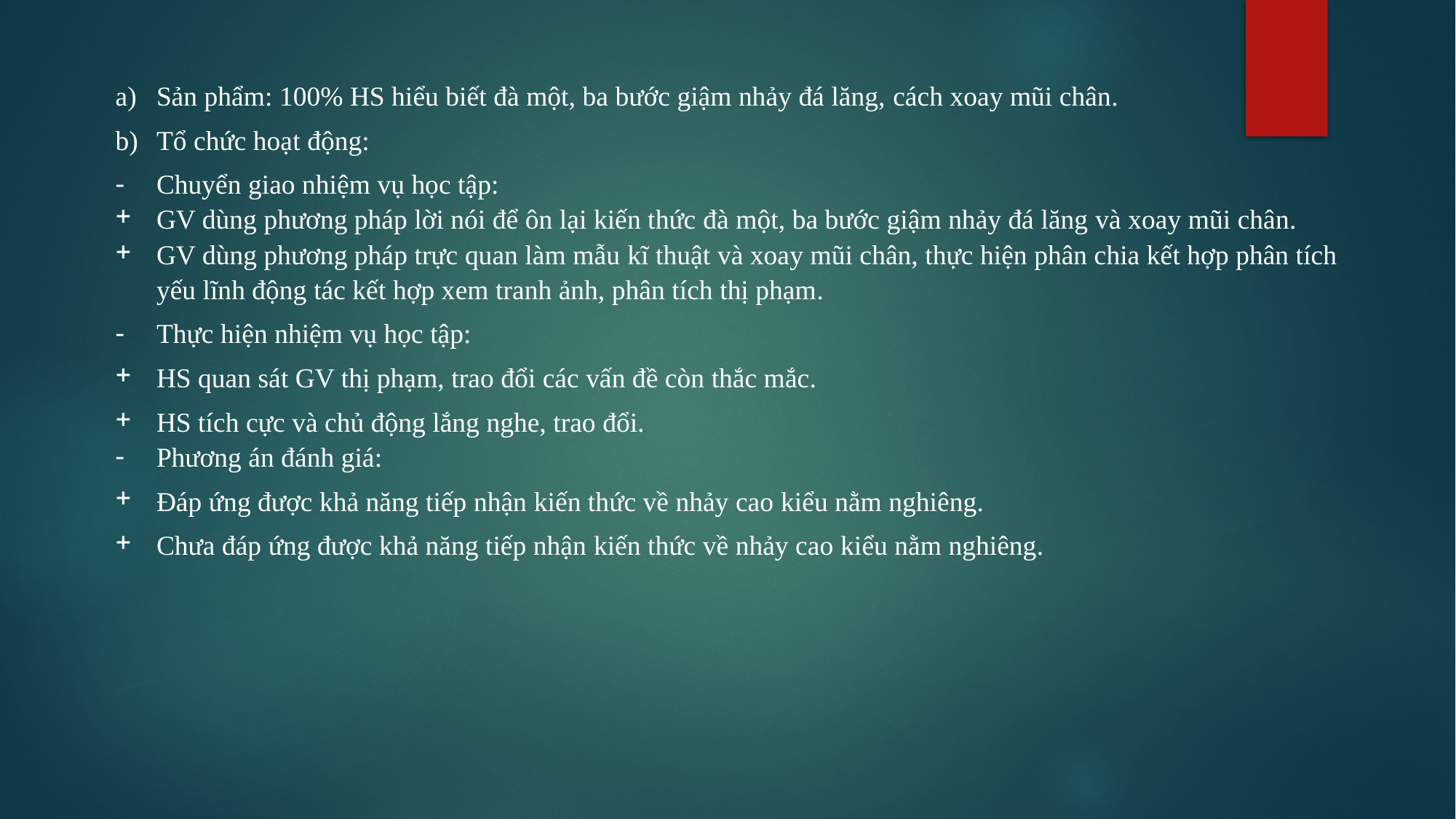

Sản phẩm: 100% HS hiểu biết đà một, ba bước giậm nhảy đá lăng, cách xoay mũi chân.
Tổ chức hoạt động:
Chuyển giao nhiệm vụ học tập:
GV dùng phương pháp lời nói để ôn lại kiến thức đà một, ba bước giậm nhảy đá lăng và xoay mũi chân.
GV dùng phương pháp trực quan làm mẫu kĩ thuật và xoay mũi chân, thực hiện phân chia kết hợp phân tích yếu lĩnh động tác kết hợp xem tranh ảnh, phân tích thị phạm.
Thực hiện nhiệm vụ học tập:
HS quan sát GV thị phạm, trao đổi các vấn đề còn thắc mắc.
HS tích cực và chủ động lắng nghe, trao đổi.
Phương án đánh giá:
Đáp ứng được khả năng tiếp nhận kiến thức về nhảy cao kiểu nằm nghiêng.
Chưa đáp ứng được khả năng tiếp nhận kiến thức về nhảy cao kiểu nằm nghiêng.